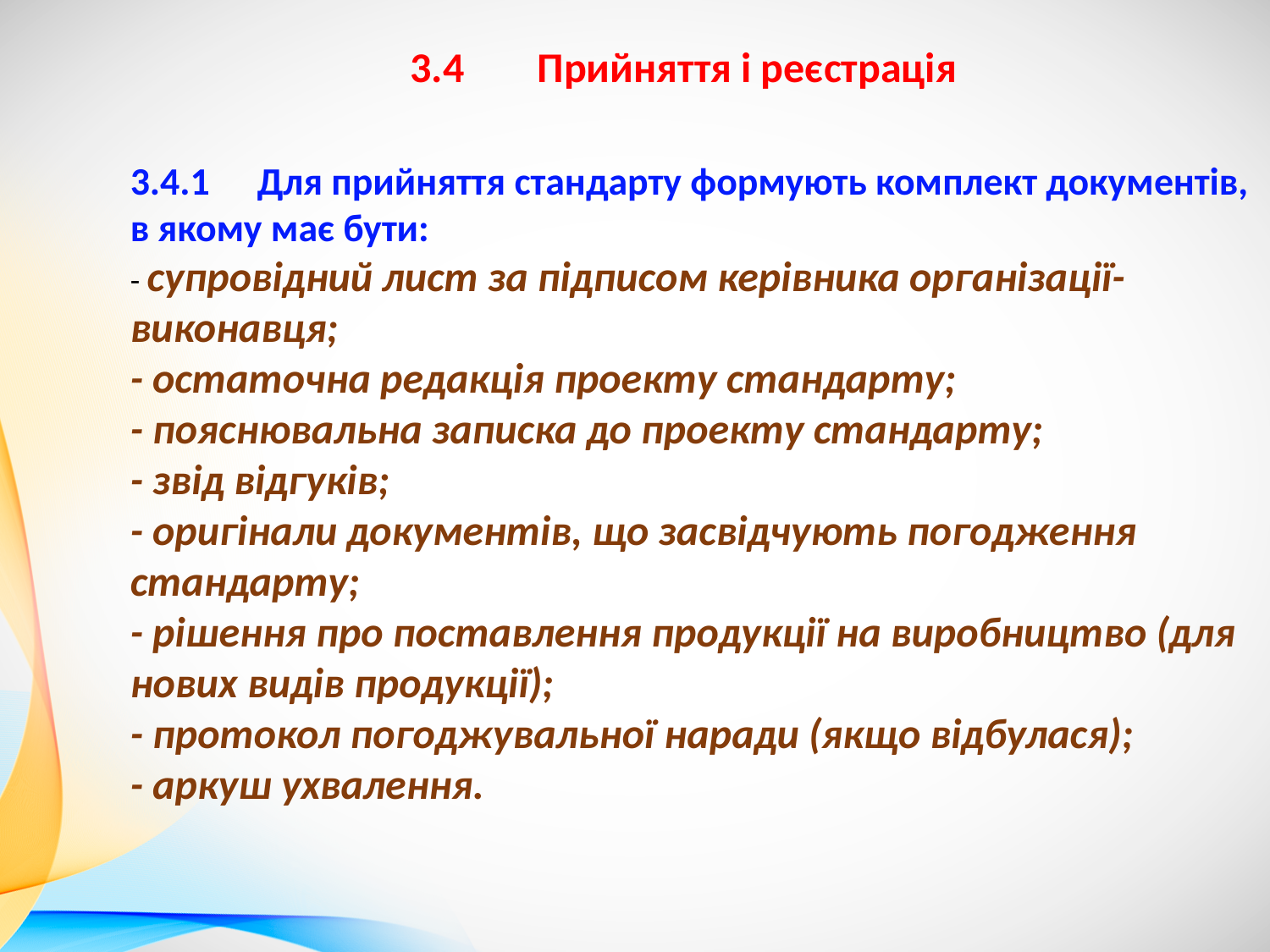

3.4	Прийняття і реєстрація
3.4.1	Для прийняття стандарту формують комплект документів, в якому має бути:
- супровідний лист за підписом керівника організації-виконавця;
- остаточна редакція проекту стандарту;
- пояснювальна записка до проекту стандарту;
- звід відгуків;
- оригінали документів, що засвідчують погодження стандарту;
- рішення про поставлення продукції на виробництво (для нових видів продукції);
- протокол погоджувальної наради (якщо відбулася);
- аркуш ухвалення.